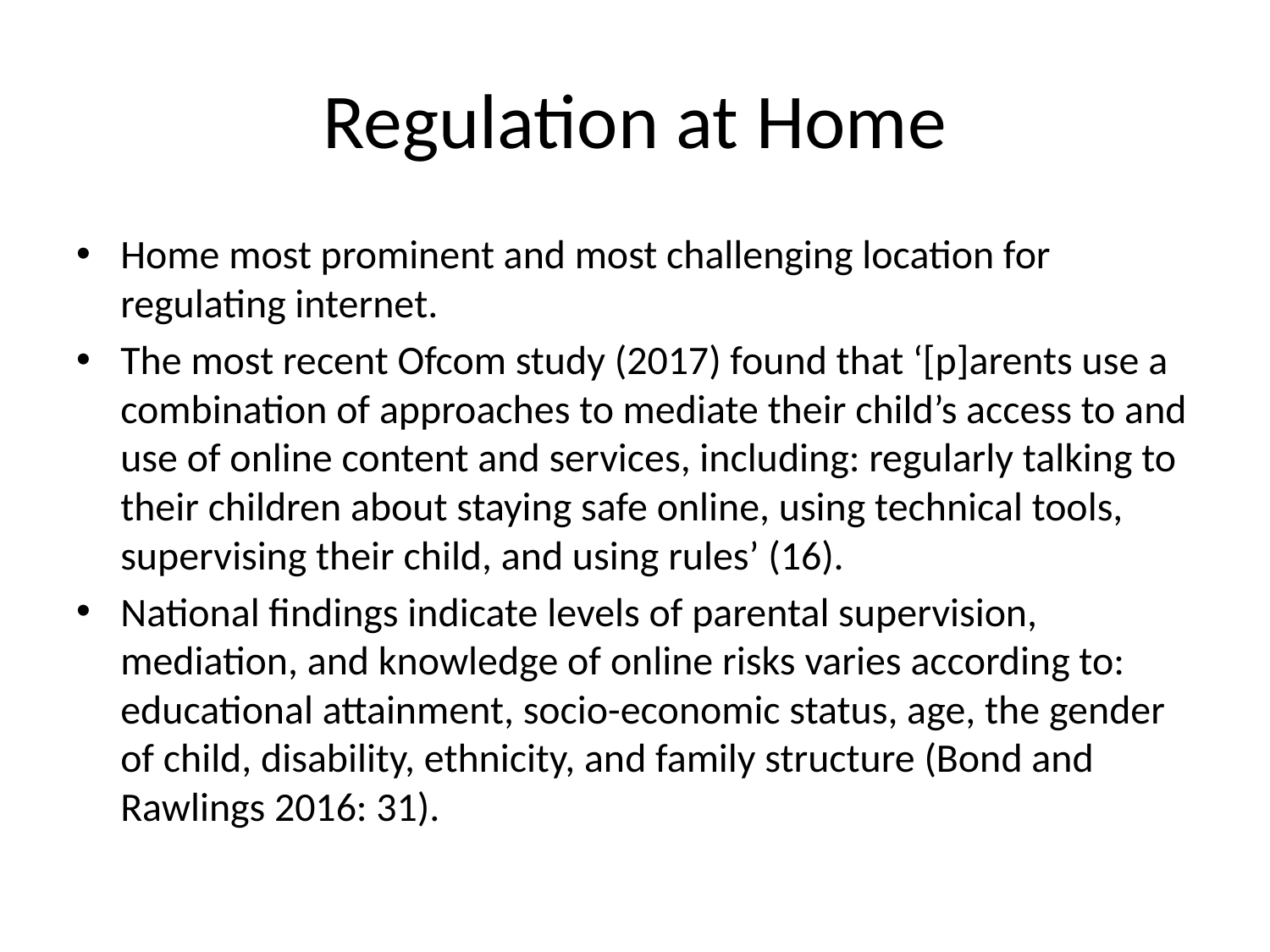

# Regulation at Home
Home most prominent and most challenging location for regulating internet.
The most recent Ofcom study (2017) found that ‘[p]arents use a combination of approaches to mediate their child’s access to and use of online content and services, including: regularly talking to their children about staying safe online, using technical tools, supervising their child, and using rules’ (16).
National findings indicate levels of parental supervision, mediation, and knowledge of online risks varies according to: educational attainment, socio-economic status, age, the gender of child, disability, ethnicity, and family structure (Bond and Rawlings 2016: 31).